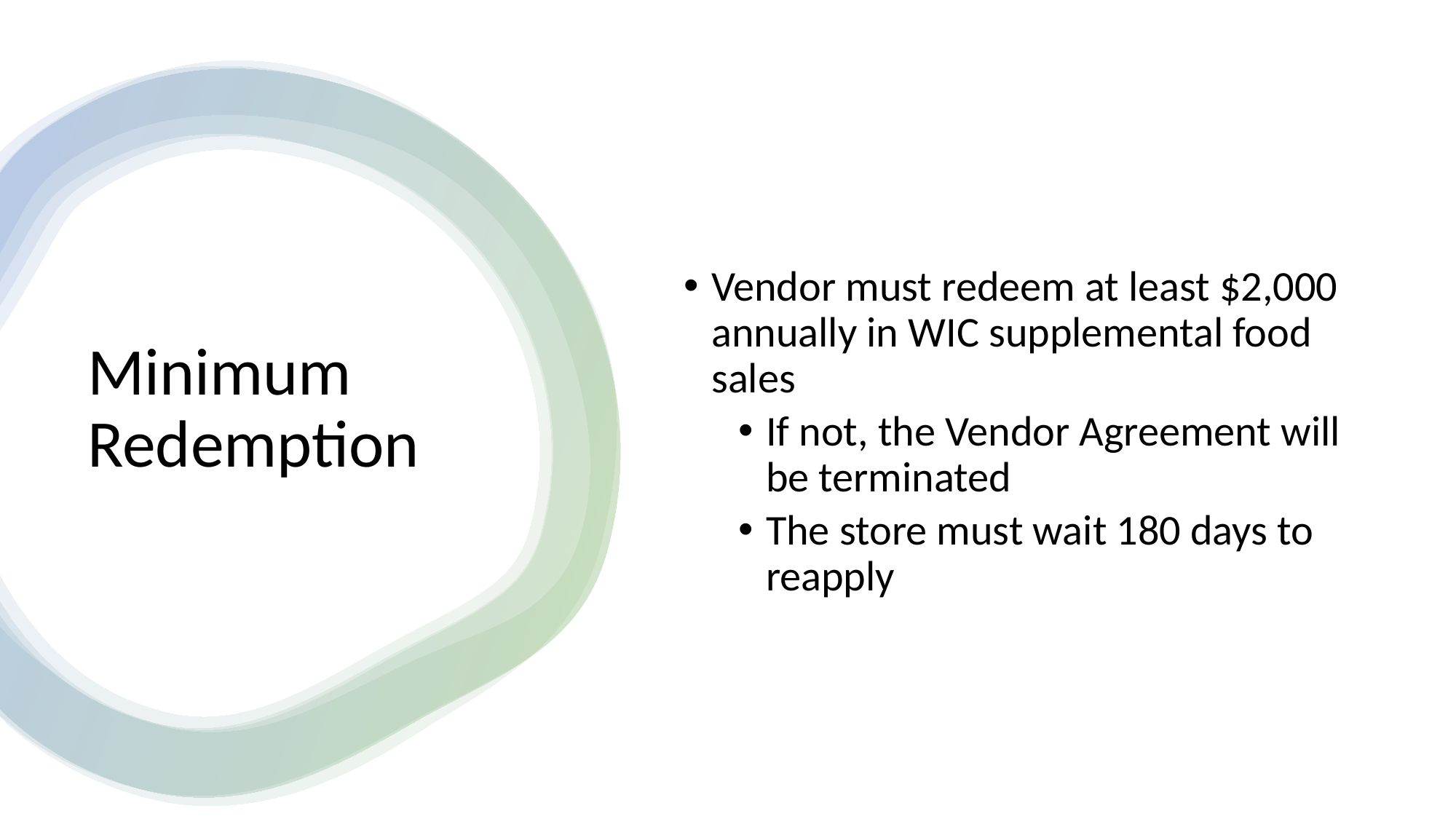

Vendor must redeem at least $2,000 annually in WIC supplemental food sales
If not, the Vendor Agreement will be terminated
The store must wait 180 days to reapply
# Minimum Redemption